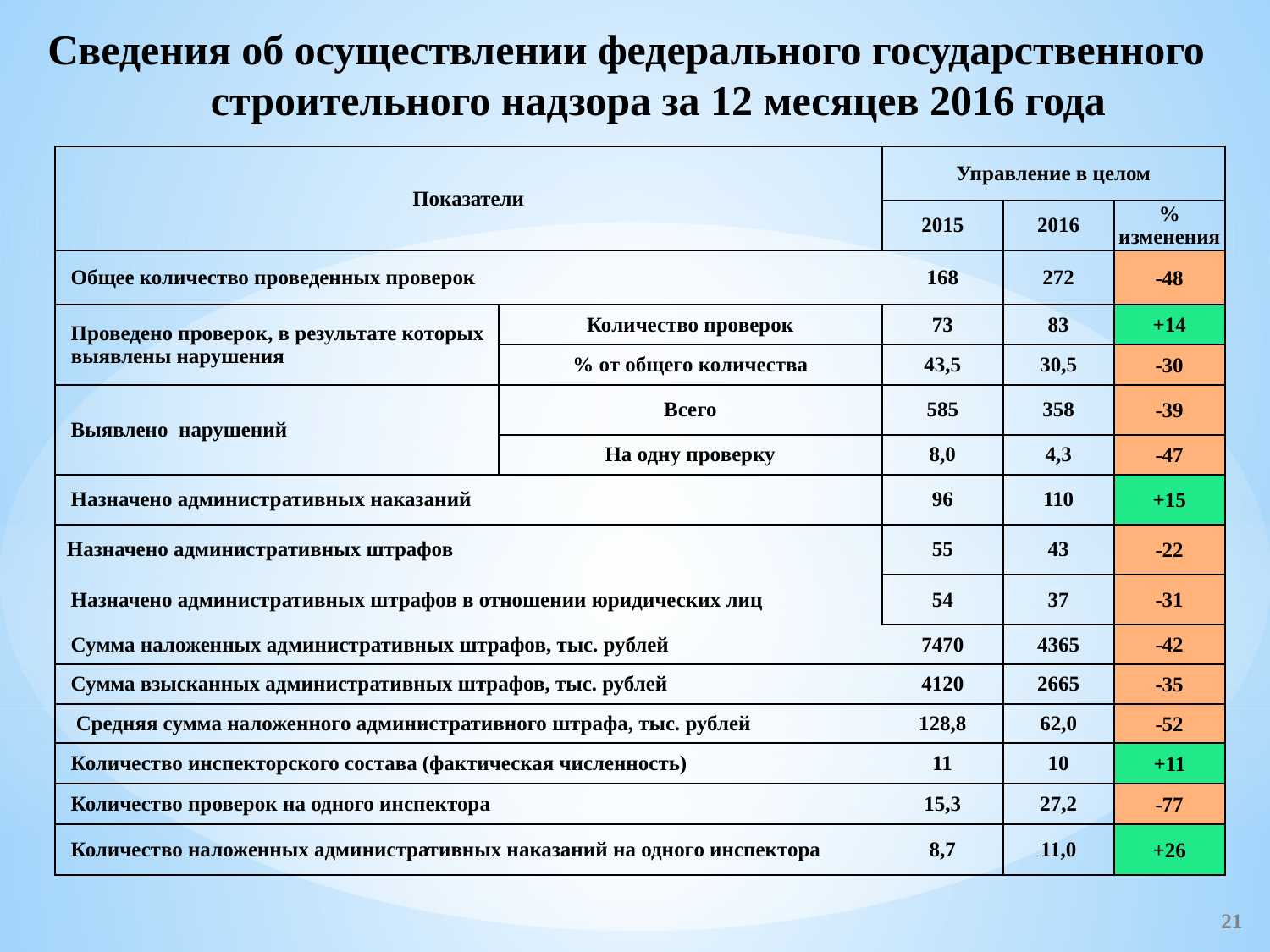

Сведения об осуществлении федерального государственного       строительного надзора за 12 месяцев 2016 года
| Показатели |  | Управление в целом |  |  |
| --- | --- | --- | --- | --- |
|  |  | 2015 | 2016 | % изменения |
| Общее количество проведенных проверок |  | 168 | 272 | -48 |
| Проведено проверок, в результате которых выявлены нарушения | Количество проверок | 73 | 83 | +14 |
|  | % от общего количества | 43,5 | 30,5 | -30 |
| Выявлено нарушений | Всего | 585 | 358 | -39 |
|  | На одну проверку | 8,0 | 4,3 | -47 |
| Назначено административных наказаний |  | 96 | 110 | +15 |
| Назначено административных штрафов |  | 55 | 43 | -22 |
| Назначено административных штрафов в отношении юридических лиц |  | 54 | 37 | -31 |
| Сумма наложенных административных штрафов, тыс. рублей |  | 7470 | 4365 | -42 |
| Сумма взысканных административных штрафов, тыс. рублей |  | 4120 | 2665 | -35 |
| Средняя сумма наложенного административного штрафа, тыс. рублей |  | 128,8 | 62,0 | -52 |
| Количество инспекторского состава (фактическая численность) |  | 11 | 10 | +11 |
| Количество проверок на одного инспектора |  | 15,3 | 27,2 | -77 |
| Количество наложенных административных наказаний на одного инспектора |  | 8,7 | 11,0 | +26 |
21